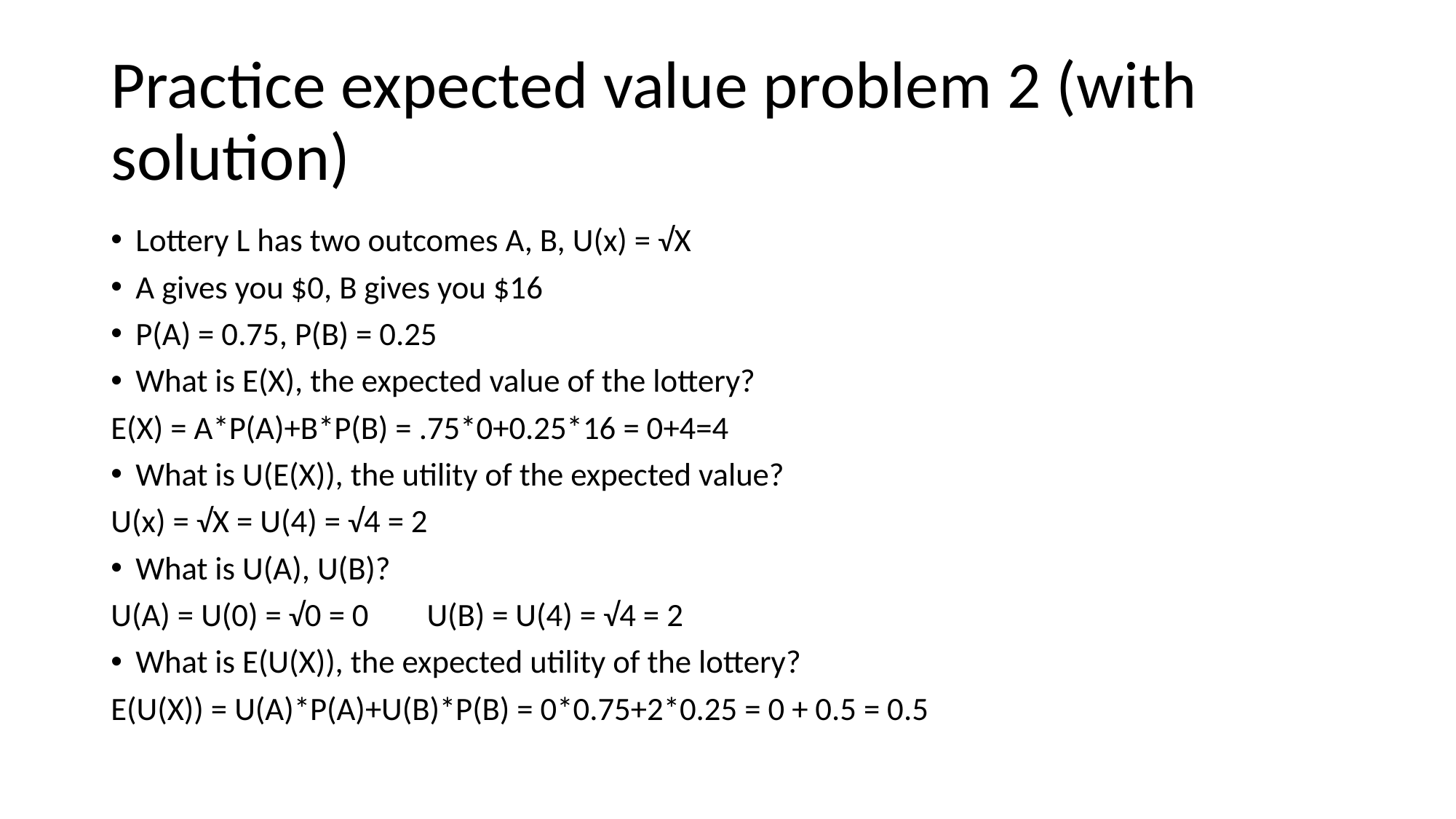

# Practice expected value problem 2 (with solution)
Lottery L has two outcomes A, B, U(x) = √X
A gives you $0, B gives you $16
P(A) = 0.75, P(B) = 0.25
What is E(X), the expected value of the lottery?
E(X) = A*P(A)+B*P(B) = .75*0+0.25*16 = 0+4=4
What is U(E(X)), the utility of the expected value?
U(x) = √X = U(4) = √4 = 2
What is U(A), U(B)?
U(A) = U(0) = √0 = 0        U(B) = U(4) = √4 = 2
What is E(U(X)), the expected utility of the lottery?
E(U(X)) = U(A)*P(A)+U(B)*P(B) = 0*0.75+2*0.25 = 0 + 0.5 = 0.5